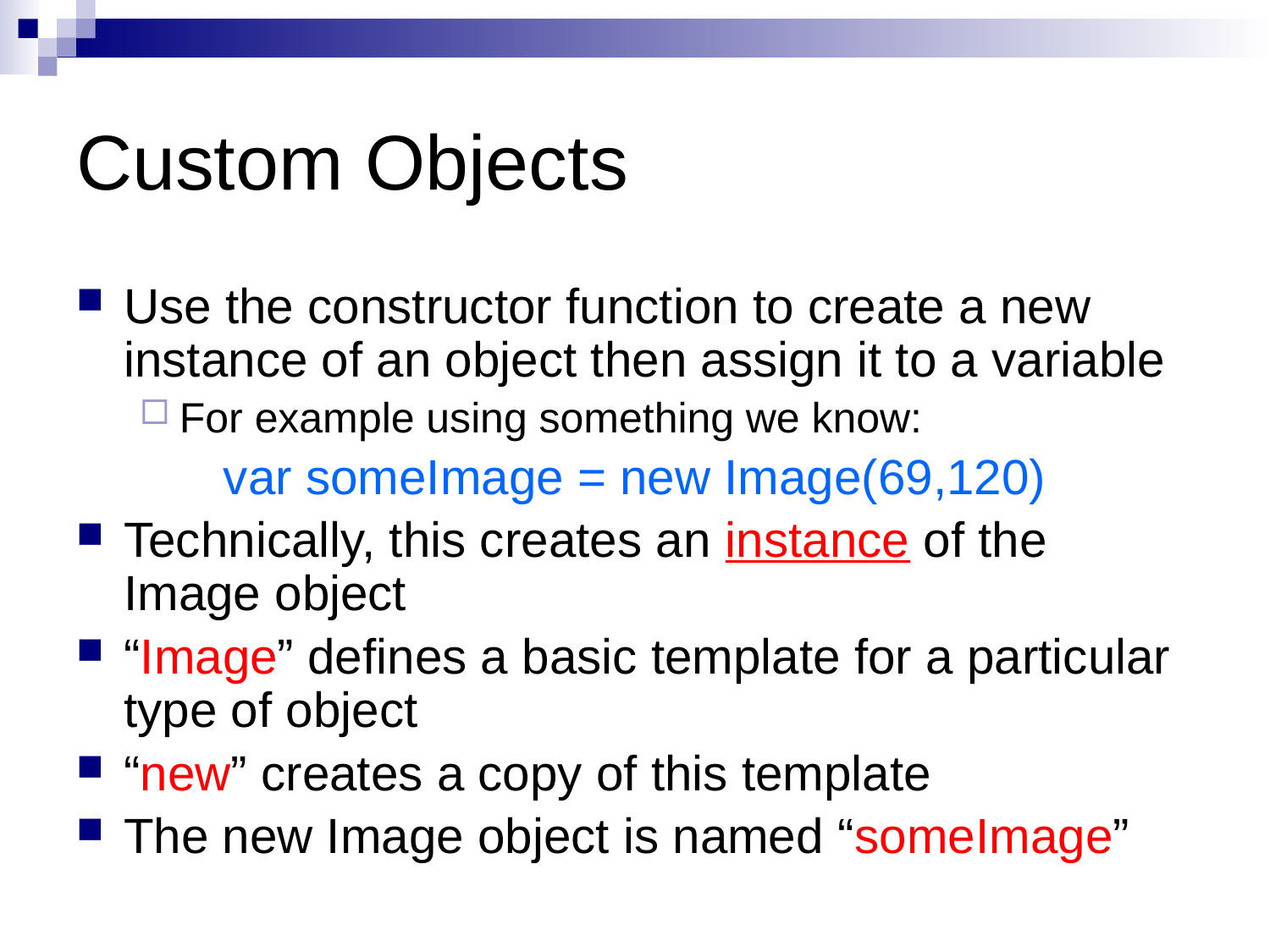

# Custom Objects
Use the constructor function to create a new instance of an object then assign it to a variable
For example using something we know:
var someImage = new Image(69,120)
Technically, this creates an instance of the Image object
“Image” defines a basic template for a particular type of object
“new” creates a copy of this template
The new Image object is named “someImage”